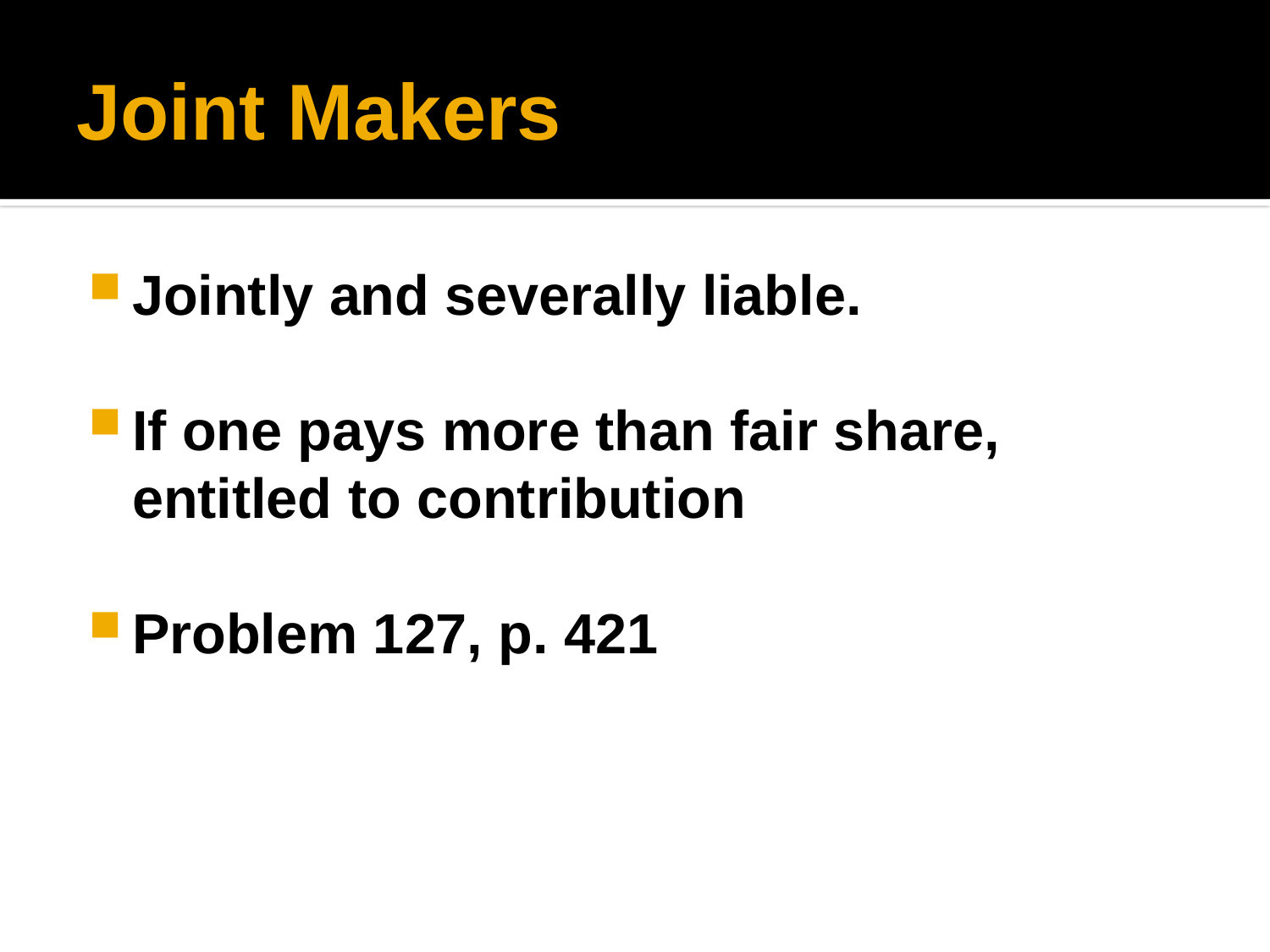

# Joint Makers
Jointly and severally liable.
If one pays more than fair share, entitled to contribution

Problem 127, p. 421